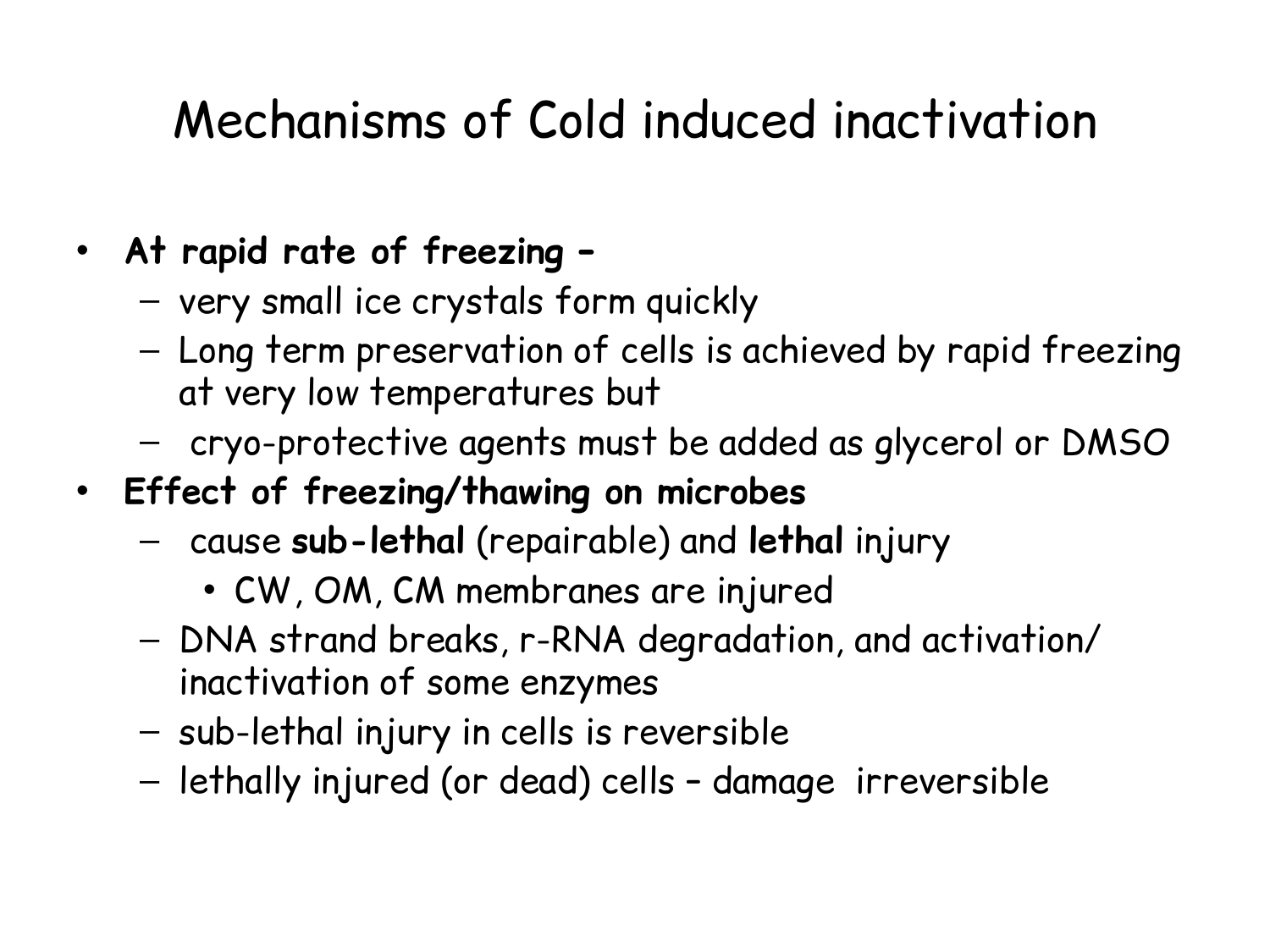

# Mechanisms of Cold induced inactivation
At rapid rate of freezing –
very small ice crystals form quickly
Long term preservation of cells is achieved by rapid freezing at very low temperatures but
 cryo-protective agents must be added as glycerol or DMSO
Effect of freezing/thawing on microbes
 cause sub-lethal (repairable) and lethal injury
CW, OM, CM membranes are injured
DNA strand breaks, r-RNA degradation, and activation/ inactivation of some enzymes
sub-lethal injury in cells is reversible
lethally injured (or dead) cells – damage  irreversible